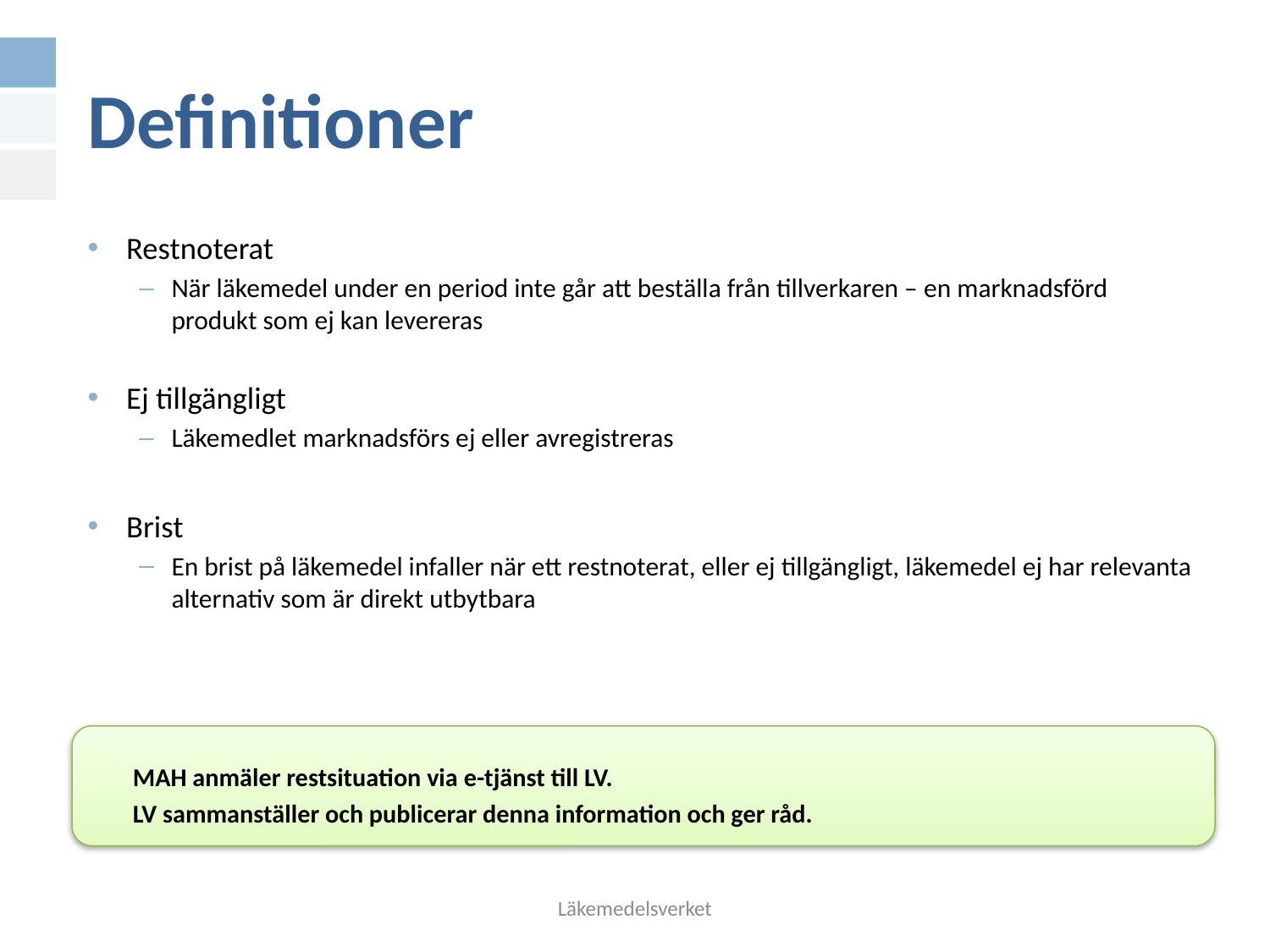

# Definitioner
Restnoterat
När läkemedel under en period inte går att beställa från tillverkaren – en marknadsförd produkt som ej kan levereras

Ej tillgängligt
Läkemedlet marknadsförs ej eller avregistreras

Brist
En brist på läkemedel infaller när ett restnoterat, eller ej tillgängligt, läkemedel ej har relevanta alternativ som är direkt utbytbara

MAH anmäler restsituation via e-tjänst till LV.
LV sammanställer och publicerar denna information och ger råd.

Läkemedelsverket